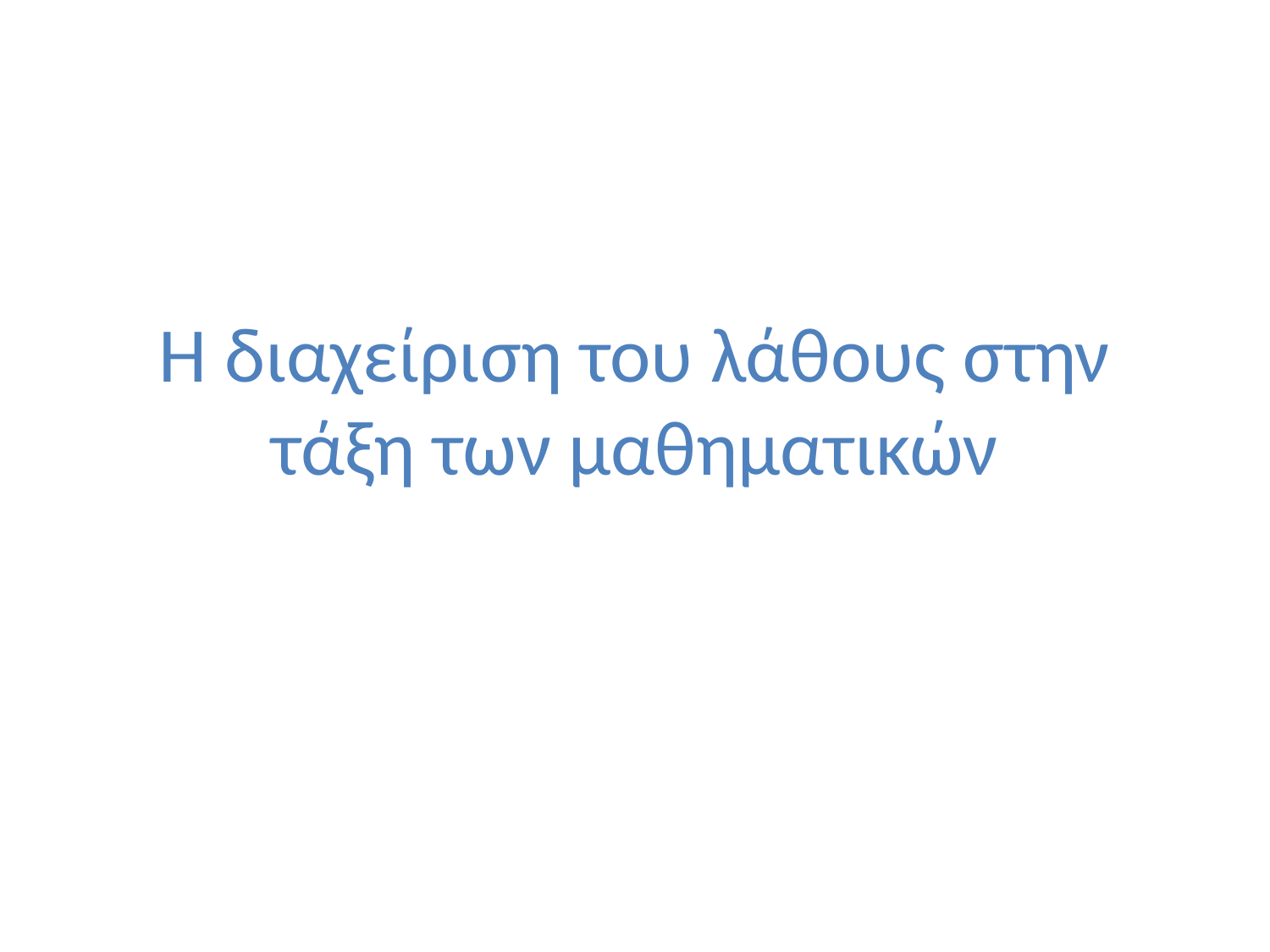

# Η διαχείριση του λάθους στην τάξη των μαθηματικών